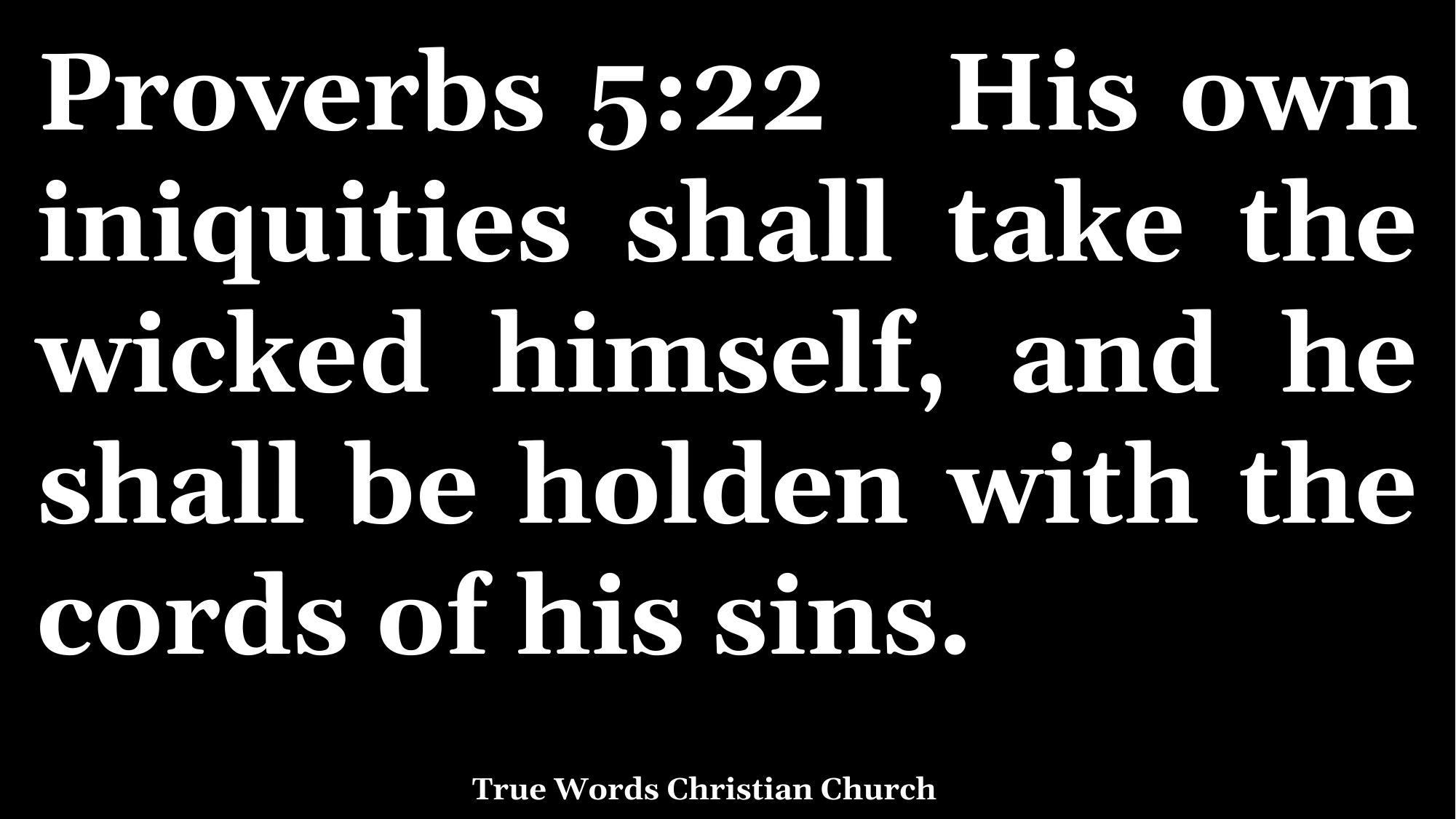

Proverbs 5:22   His own iniquities shall take the wicked himself, and he shall be holden with the cords of his sins.
True Words Christian Church